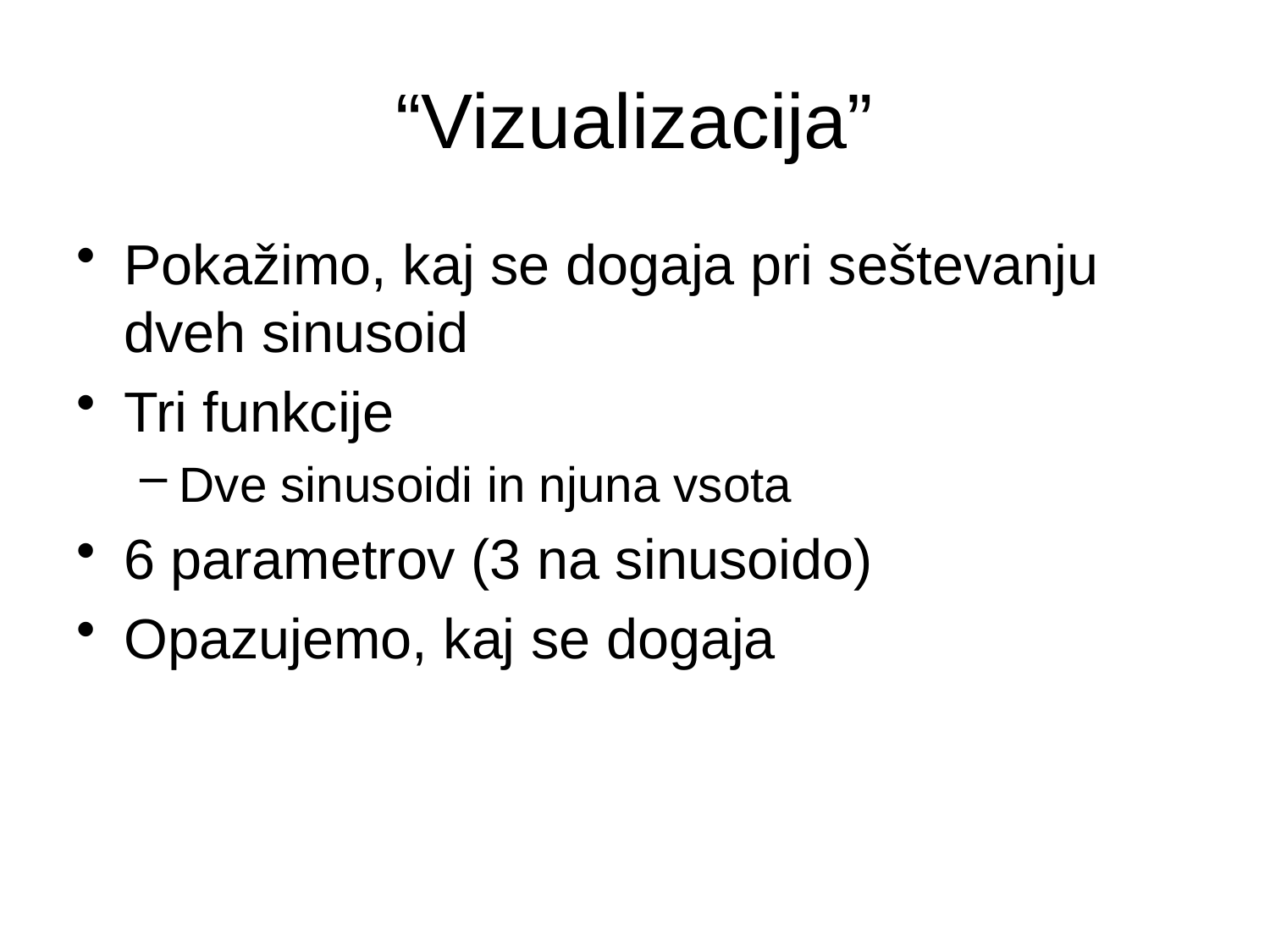

# “Vizualizacija”
Pokažimo, kaj se dogaja pri seštevanju dveh sinusoid
Tri funkcije
Dve sinusoidi in njuna vsota
6 parametrov (3 na sinusoido)
Opazujemo, kaj se dogaja